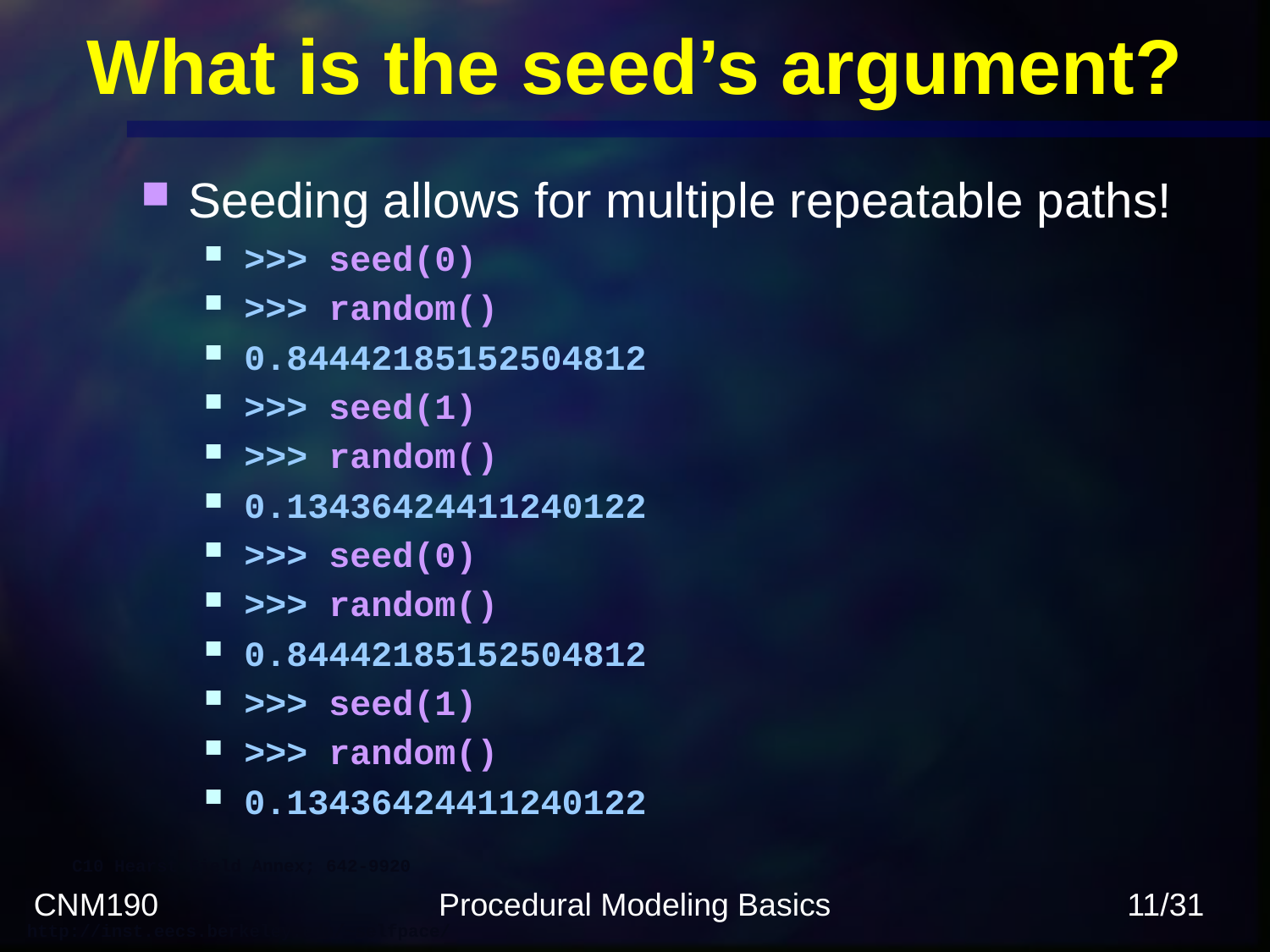

# What is the seed’s argument?
Seeding allows for multiple repeatable paths!
>>> seed(0)
>>> random()
0.84442185152504812
>>> seed(1)
>>> random()
0.13436424411240122
>>> seed(0)
>>> random()
0.84442185152504812
>>> seed(1)
>>> random()
0.13436424411240122
Procedural Modeling Basics
11/31